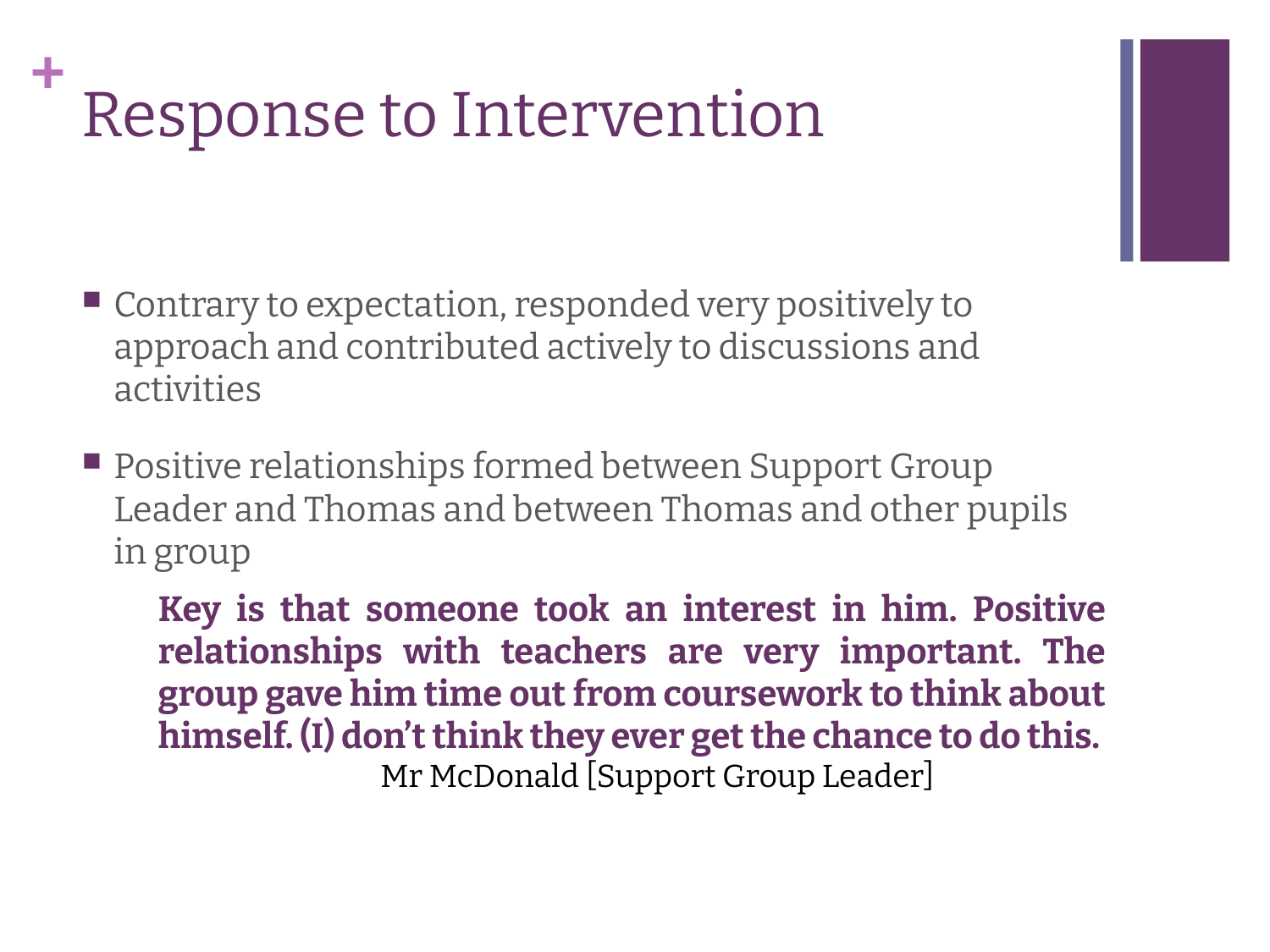

# Response to Intervention
Contrary to expectation, responded very positively to approach and contributed actively to discussions and activities
Positive relationships formed between Support Group Leader and Thomas and between Thomas and other pupils in group

Key is that someone took an interest in him. Positive relationships with teachers are very important. The group gave him time out from coursework to think about himself. (I) don’t think they ever get the chance to do this.
                                   Mr McDonald [Support Group Leader]